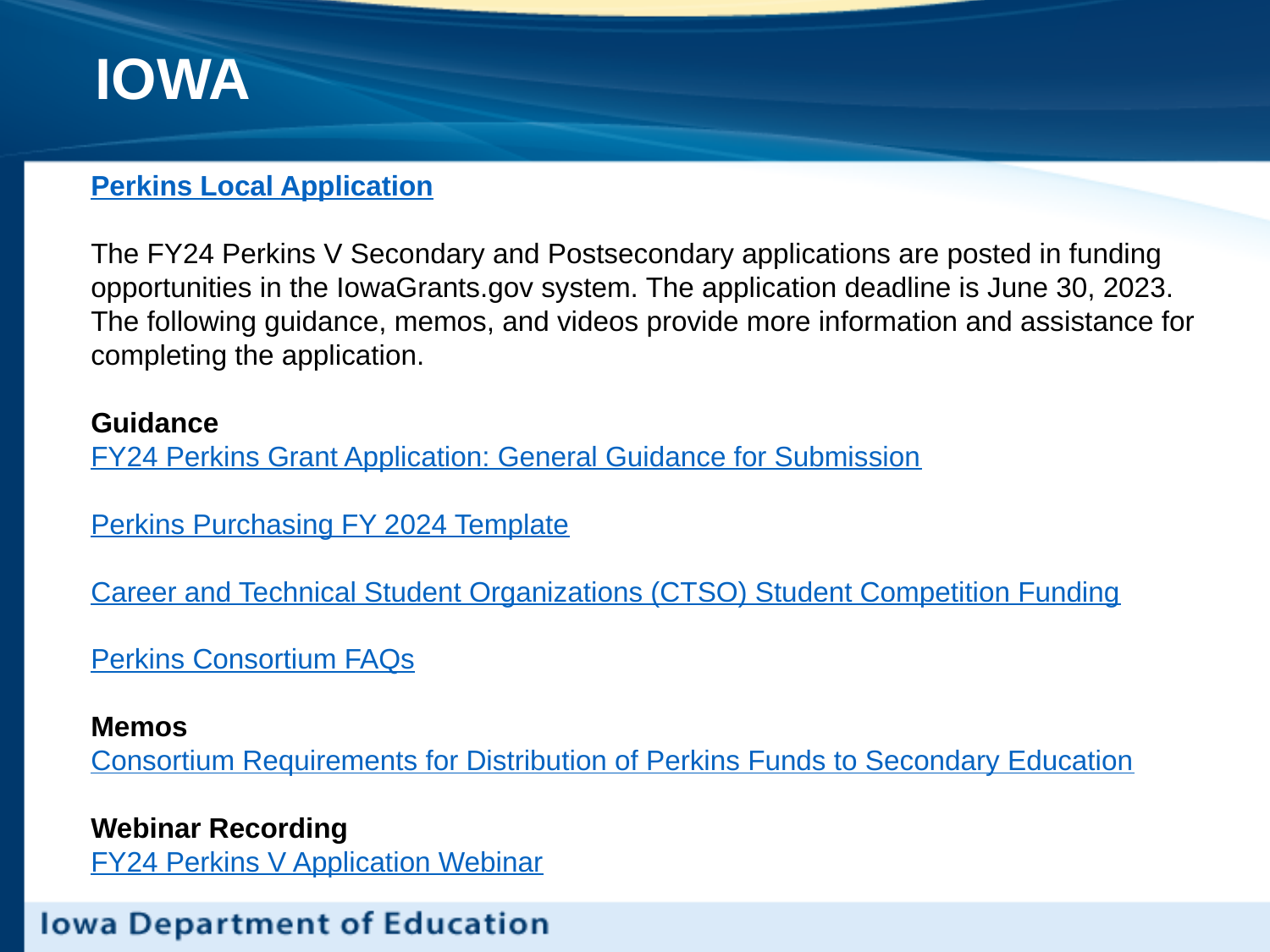

# IOWA
Perkins Local Application

The FY24 Perkins V Secondary and Postsecondary applications are posted in funding opportunities in the IowaGrants.gov system. The application deadline is June 30, 2023. The following guidance, memos, and videos provide more information and assistance for completing the application.

Guidance
FY24 Perkins Grant Application: General Guidance for Submission

Perkins Purchasing FY 2024 Template

Career and Technical Student Organizations (CTSO) Student Competition Funding

Perkins Consortium FAQs

Memos
Consortium Requirements for Distribution of Perkins Funds to Secondary Education

Webinar Recording
FY24 Perkins V Application Webinar